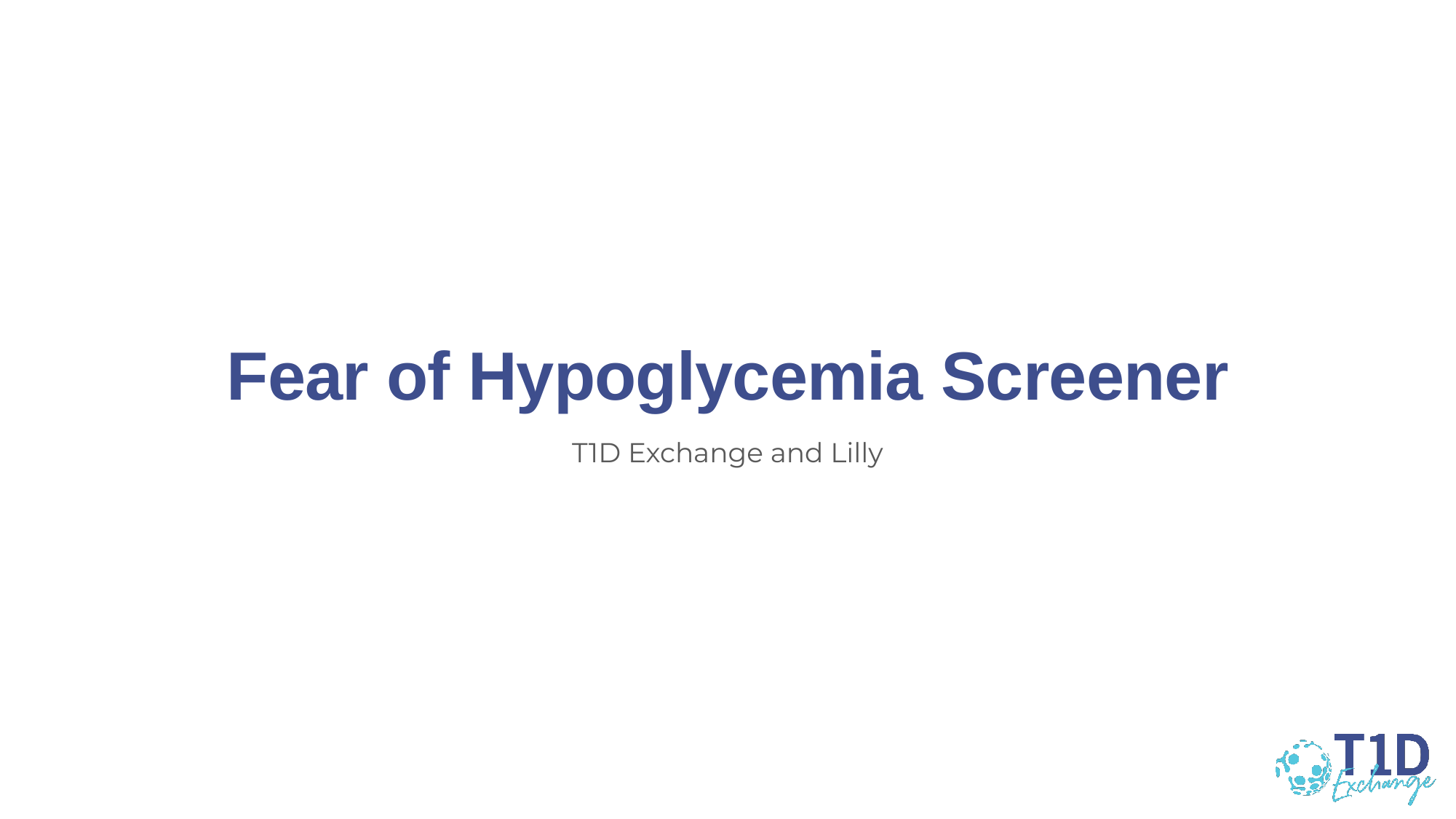

# Fear of Hypoglycemia Screener
T1D Exchange and Lilly